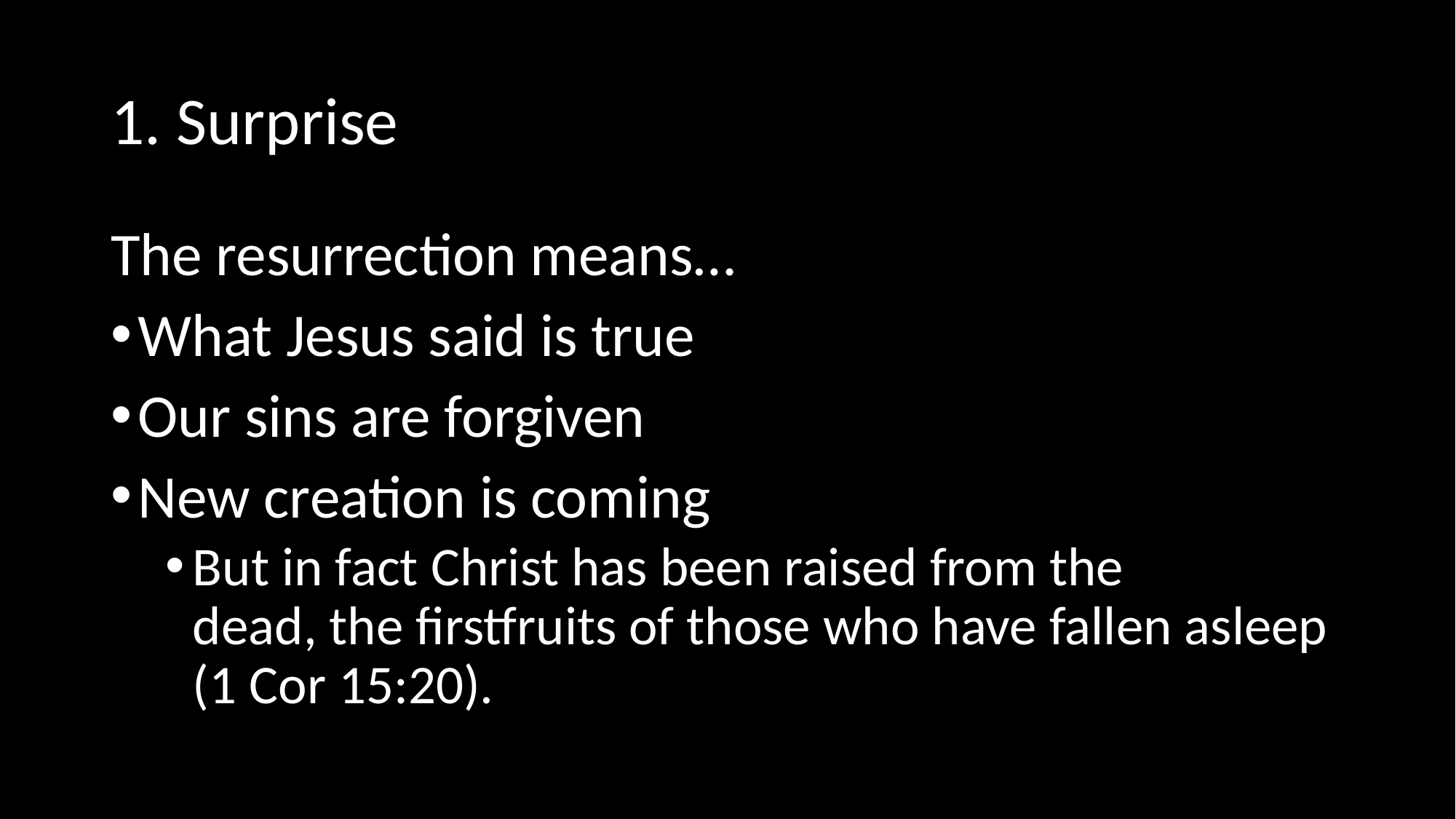

# 1. Surprise
The resurrection means…
What Jesus said is true
Our sins are forgiven
New creation is coming
But in fact Christ has been raised from the dead, the firstfruits of those who have fallen asleep (1 Cor 15:20).